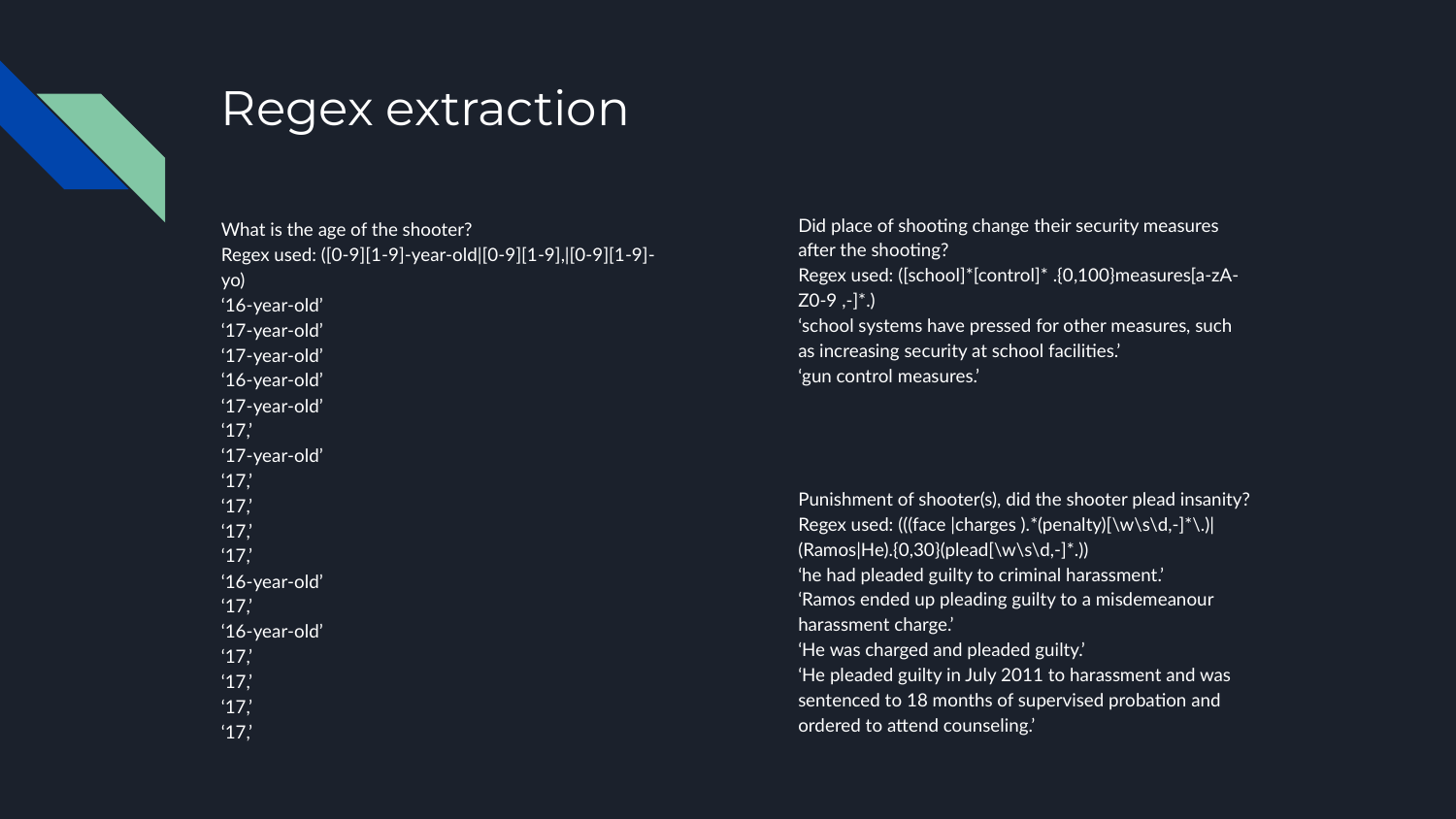

# Regex extraction
Did place of shooting change their security measures after the shooting?
Regex used: ([school]*[control]* .{0,100}measures[a-zA-Z0-9 ,-]*.)
‘school systems have pressed for other measures, such as increasing security at school facilities.’
‘gun control measures.’

What is the age of the shooter?
Regex used: ([0-9][1-9]-year-old|[0-9][1-9],|[0-9][1-9]-yo)
‘16-year-old’
‘17-year-old’
‘17-year-old’
‘16-year-old’
‘17-year-old’
‘17,’
‘17-year-old’
‘17,’
‘17,’
‘17,’
‘17,’
‘16-year-old’
‘17,’
‘16-year-old’
‘17,’
‘17,’
‘17,’
‘17,’

Punishment of shooter(s), did the shooter plead insanity?
Regex used: (((face |charges ).*(penalty)[\w\s\d,-]*\.)|(Ramos|He).{0,30}(plead[\w\s\d,-]*.))
‘he had pleaded guilty to criminal harassment.’
‘Ramos ended up pleading guilty to a misdemeanour harassment charge.’
‘He was charged and pleaded guilty.’
‘He pleaded guilty in July 2011 to harassment and was sentenced to 18 months of supervised probation and ordered to attend counseling.’